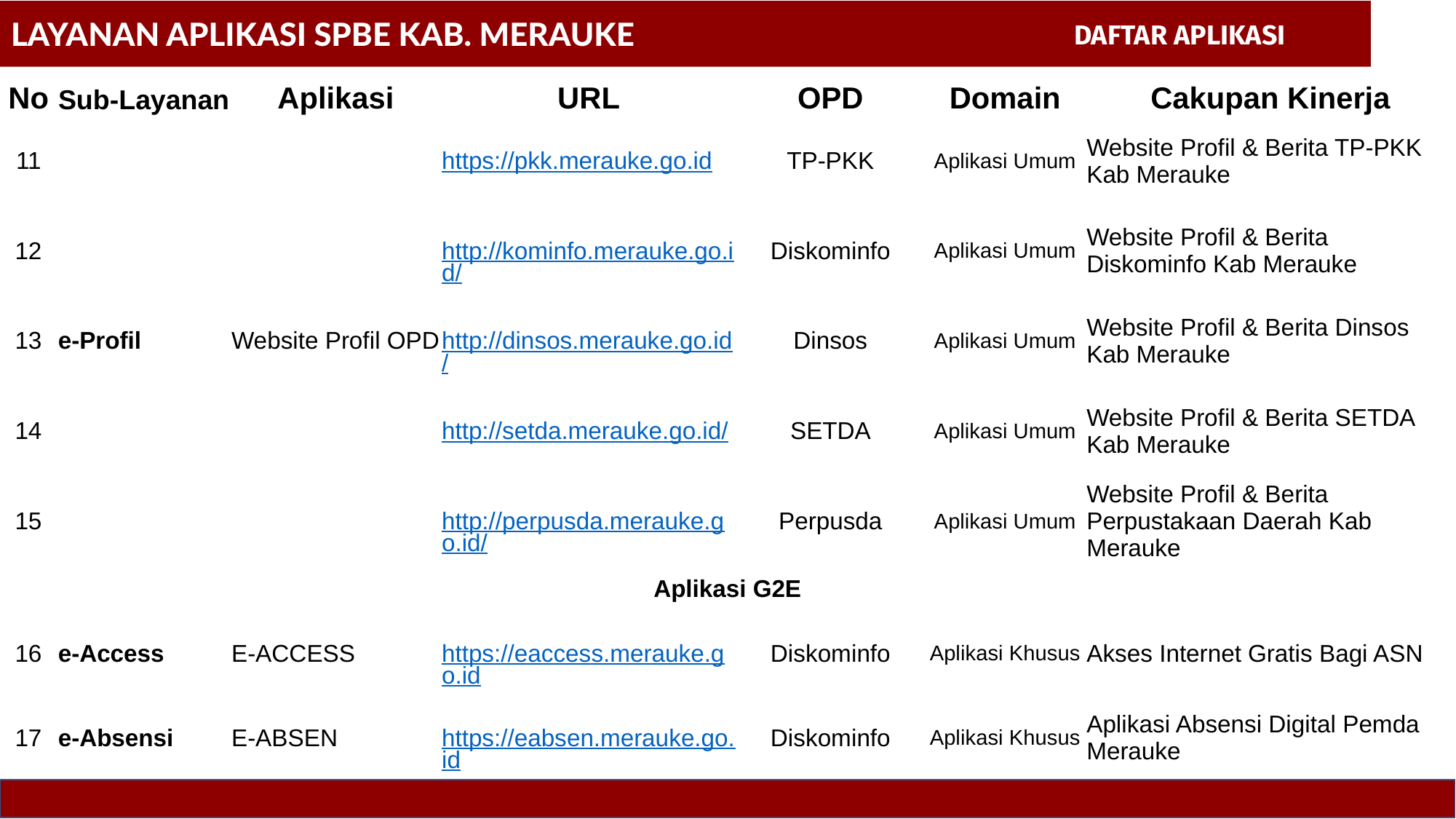

LAYANAN APLIKASI SPBE KAB. MERAUKE
DAFTAR APLIKASI
| No | Sub-Layanan | Aplikasi | URL | OPD | Domain | Cakupan Kinerja |
| --- | --- | --- | --- | --- | --- | --- |
| 11 | e-Profil | Website Profil OPD | https://pkk.merauke.go.id | TP-PKK | Aplikasi Umum | Website Profil & Berita TP-PKK Kab Merauke |
| 12 |  |  | http://kominfo.merauke.go.id/ | Diskominfo | Aplikasi Umum | Website Profil & Berita Diskominfo Kab Merauke |
| 13 |  |  | http://dinsos.merauke.go.id/ | Dinsos | Aplikasi Umum | Website Profil & Berita Dinsos Kab Merauke |
| 14 |  |  | http://setda.merauke.go.id/ | SETDA | Aplikasi Umum | Website Profil & Berita SETDA Kab Merauke |
| 15 |  |  | http://perpusda.merauke.go.id/ | Perpusda | Aplikasi Umum | Website Profil & Berita Perpustakaan Daerah Kab Merauke |
| Aplikasi G2E |  |  |  |  |  |  |
| 16 | e-Access | E-ACCESS | https://eaccess.merauke.go.id | Diskominfo | Aplikasi Khusus | Akses Internet Gratis Bagi ASN |
| 17 | e-Absensi | E-ABSEN | https://eabsen.merauke.go.id | Diskominfo | Aplikasi Khusus | Aplikasi Absensi Digital Pemda Merauke |